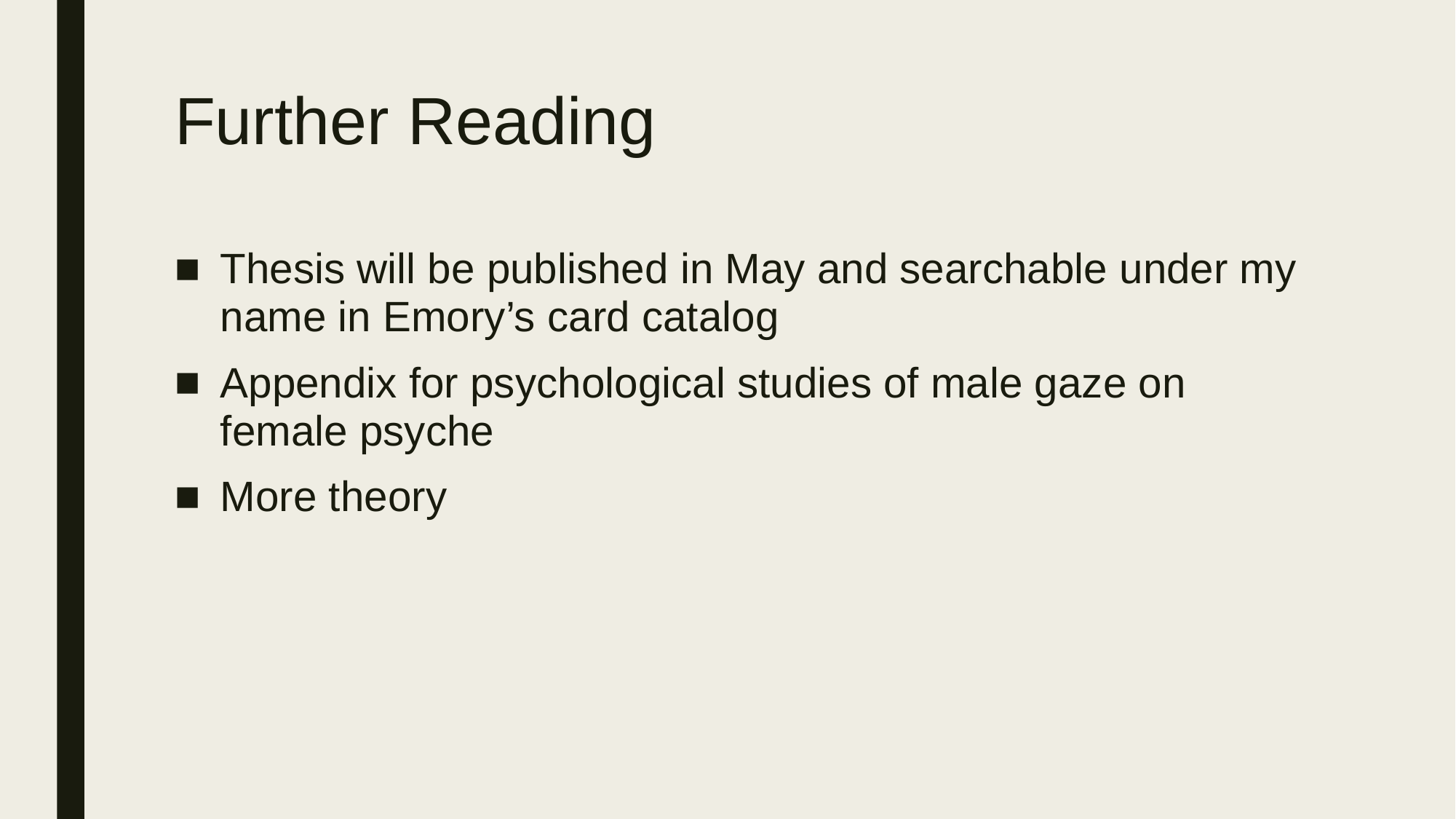

# Further Reading
Thesis will be published in May and searchable under my name in Emory’s card catalog
Appendix for psychological studies of male gaze on female psyche
More theory